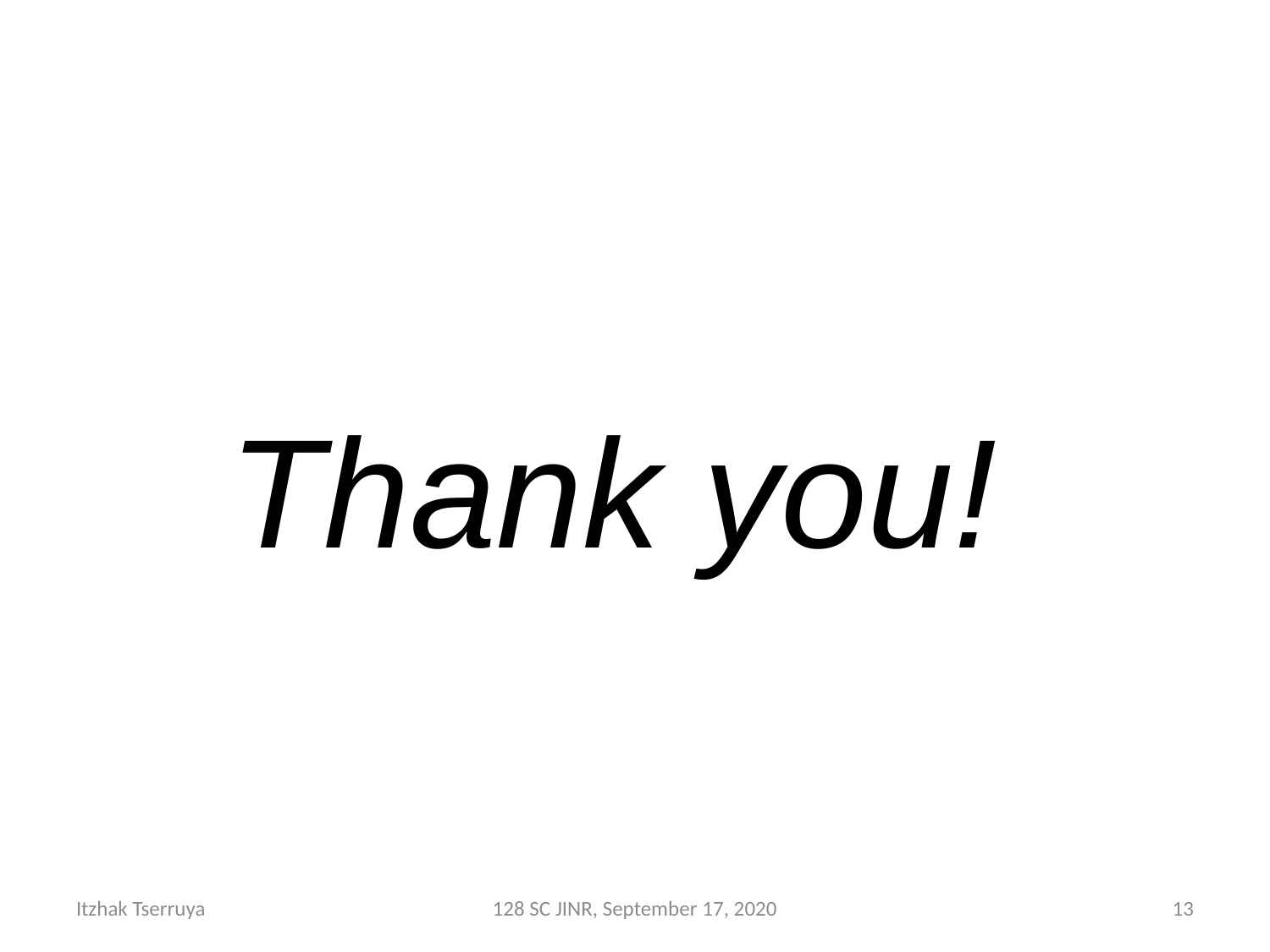

#
Thank you!

Itzhak Tserruya
128 SC JINR, September 17, 2020
13